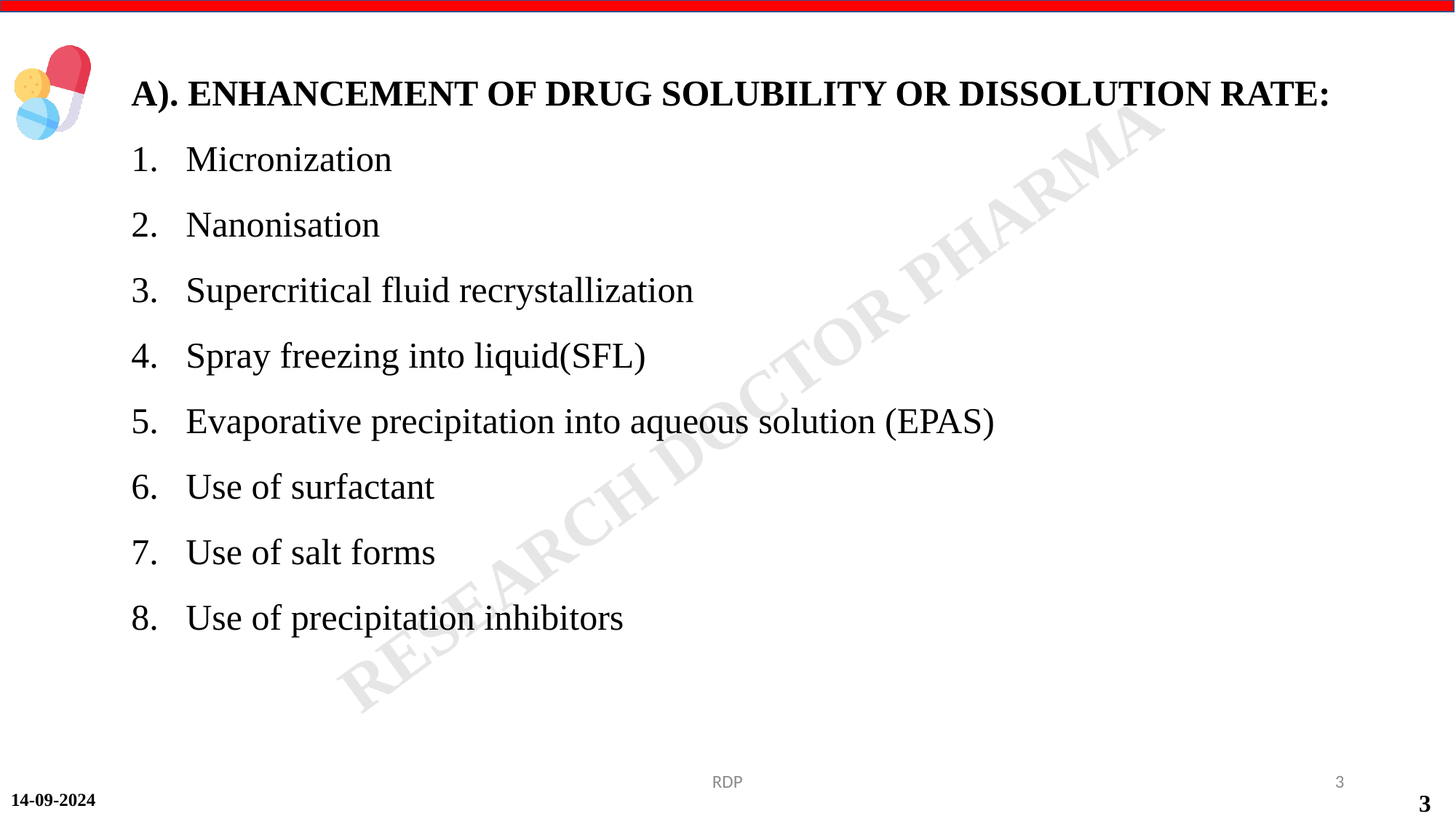

A). ENHANCEMENT OF DRUG SOLUBILITY OR DISSOLUTION RATE:
Micronization
Nanonisation
Supercritical fluid recrystallization
Spray freezing into liquid(SFL)
Evaporative precipitation into aqueous solution (EPAS)
Use of surfactant
Use of salt forms
Use of precipitation inhibitors

RDP
3
14-09-2024
3